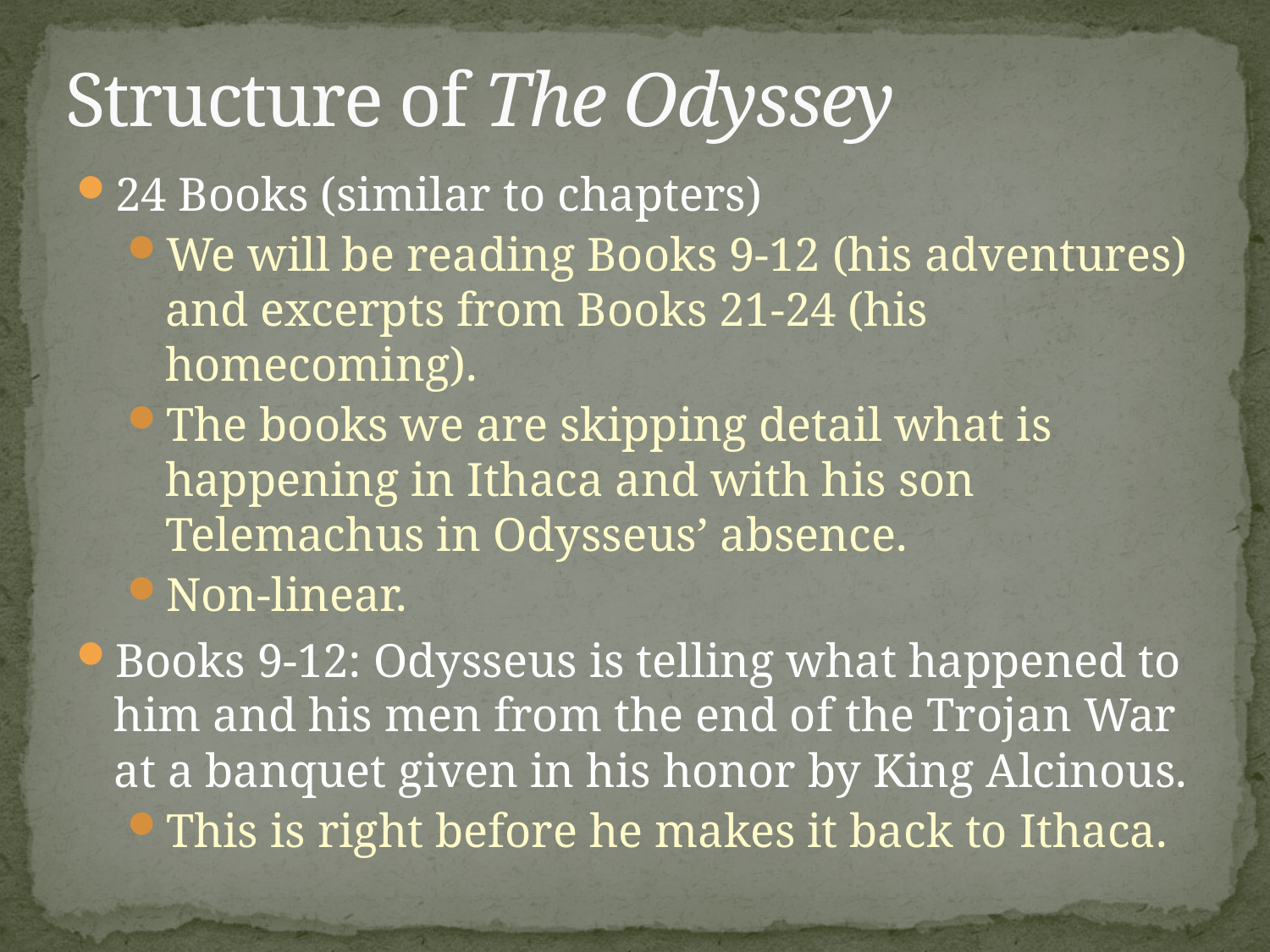

# Structure of The Odyssey
24 Books (similar to chapters)
We will be reading Books 9-12 (his adventures) and excerpts from Books 21-24 (his homecoming).
The books we are skipping detail what is happening in Ithaca and with his son Telemachus in Odysseus’ absence.
Non-linear.
Books 9-12: Odysseus is telling what happened to him and his men from the end of the Trojan War at a banquet given in his honor by King Alcinous.
This is right before he makes it back to Ithaca.